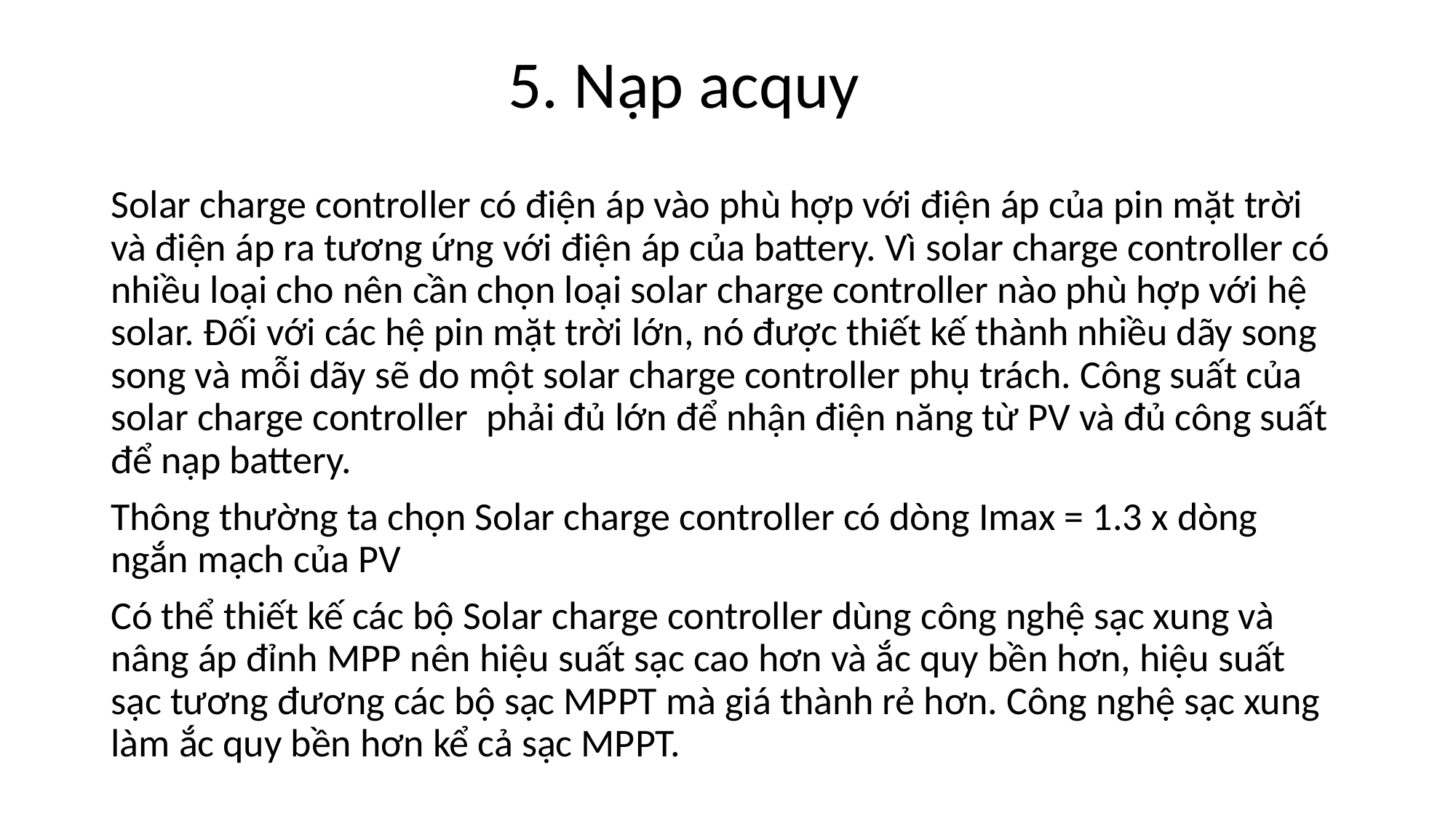

# 5. Nạp acquy
Solar charge controller có điện áp vào phù hợp với điện áp của pin mặt trời và điện áp ra tương ứng với điện áp của battery. Vì solar charge controller có nhiều loại cho nên cần chọn loại solar charge controller nào phù hợp với hệ solar. Đối với các hệ pin mặt trời lớn, nó được thiết kế thành nhiều dãy song song và mỗi dãy sẽ do một solar charge controller phụ trách. Công suất của solar charge controller  phải đủ lớn để nhận điện năng từ PV và đủ công suất để nạp battery.
Thông thường ta chọn Solar charge controller có dòng Imax = 1.3 x dòng ngắn mạch của PV
Có thể thiết kế các bộ Solar charge controller dùng công nghệ sạc xung và nâng áp đỉnh MPP nên hiệu suất sạc cao hơn và ắc quy bền hơn, hiệu suất sạc tương đương các bộ sạc MPPT mà giá thành rẻ hơn. Công nghệ sạc xung làm ắc quy bền hơn kể cả sạc MPPT.